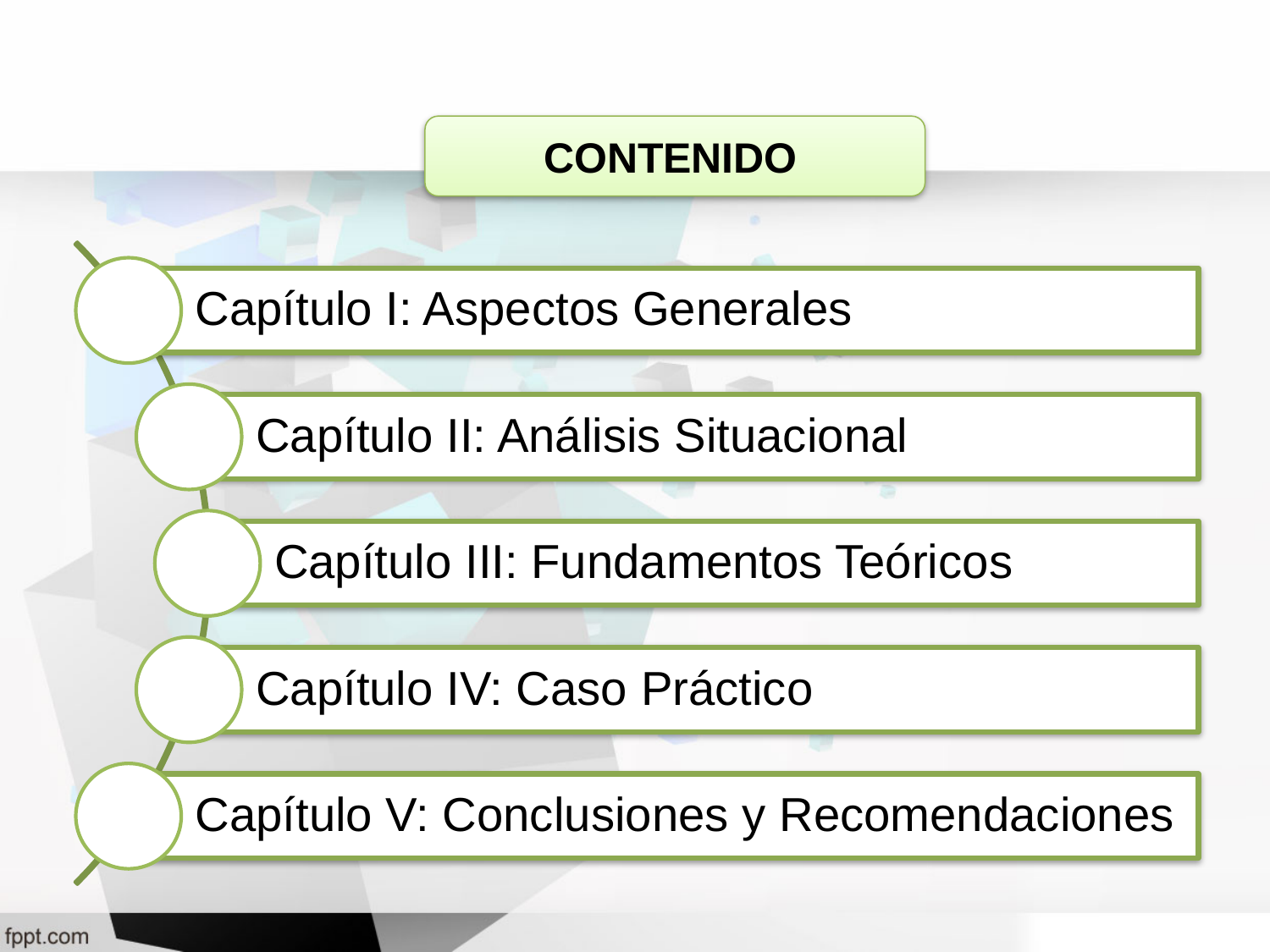

CONTENIDO
Capítulo I: Aspectos Generales
Capítulo II: Análisis Situacional
Capítulo III: Fundamentos Teóricos
Capítulo IV: Caso Práctico
Capítulo V: Conclusiones y Recomendaciones